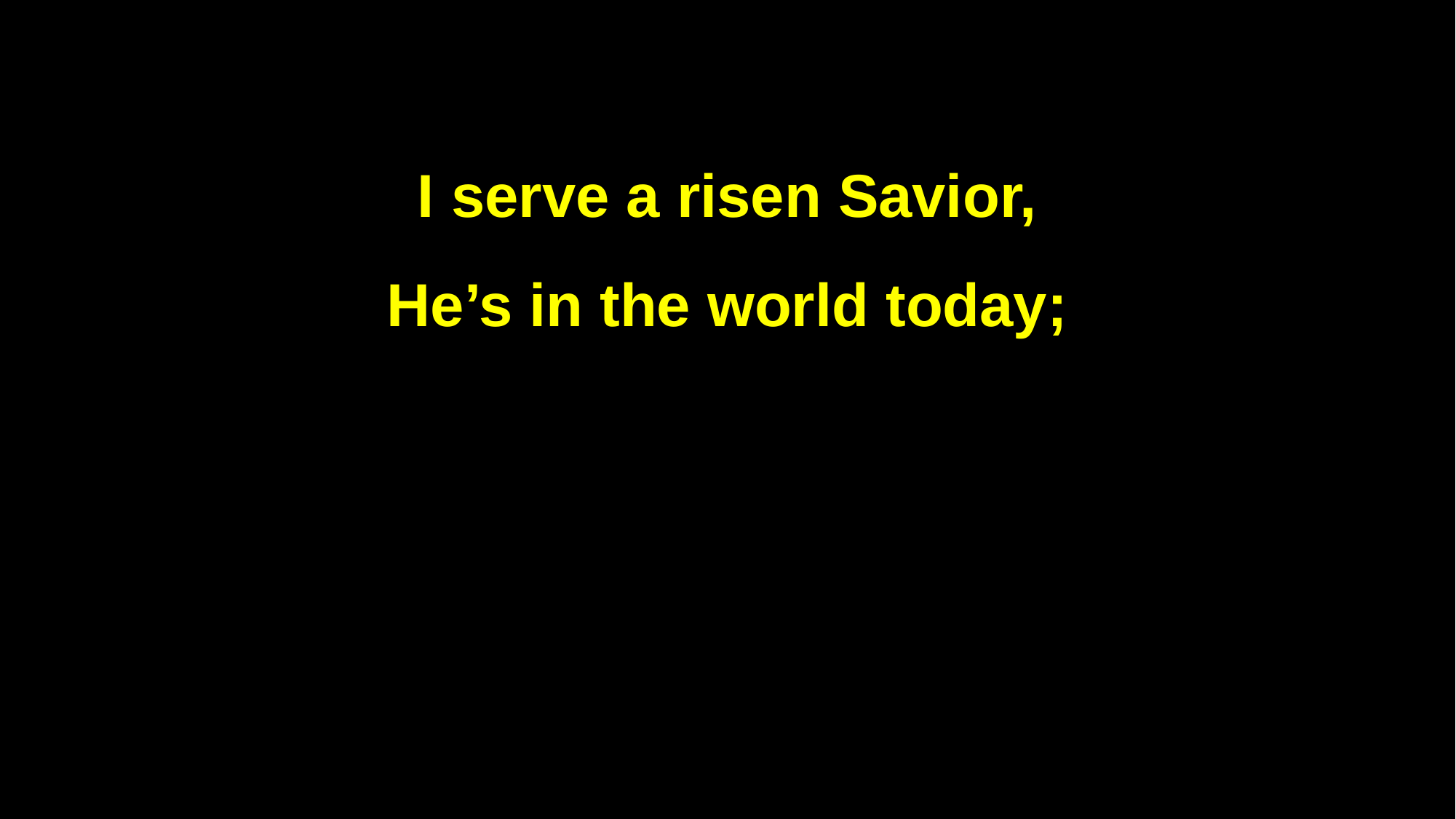

I serve a risen Savior,
He’s in the world today;